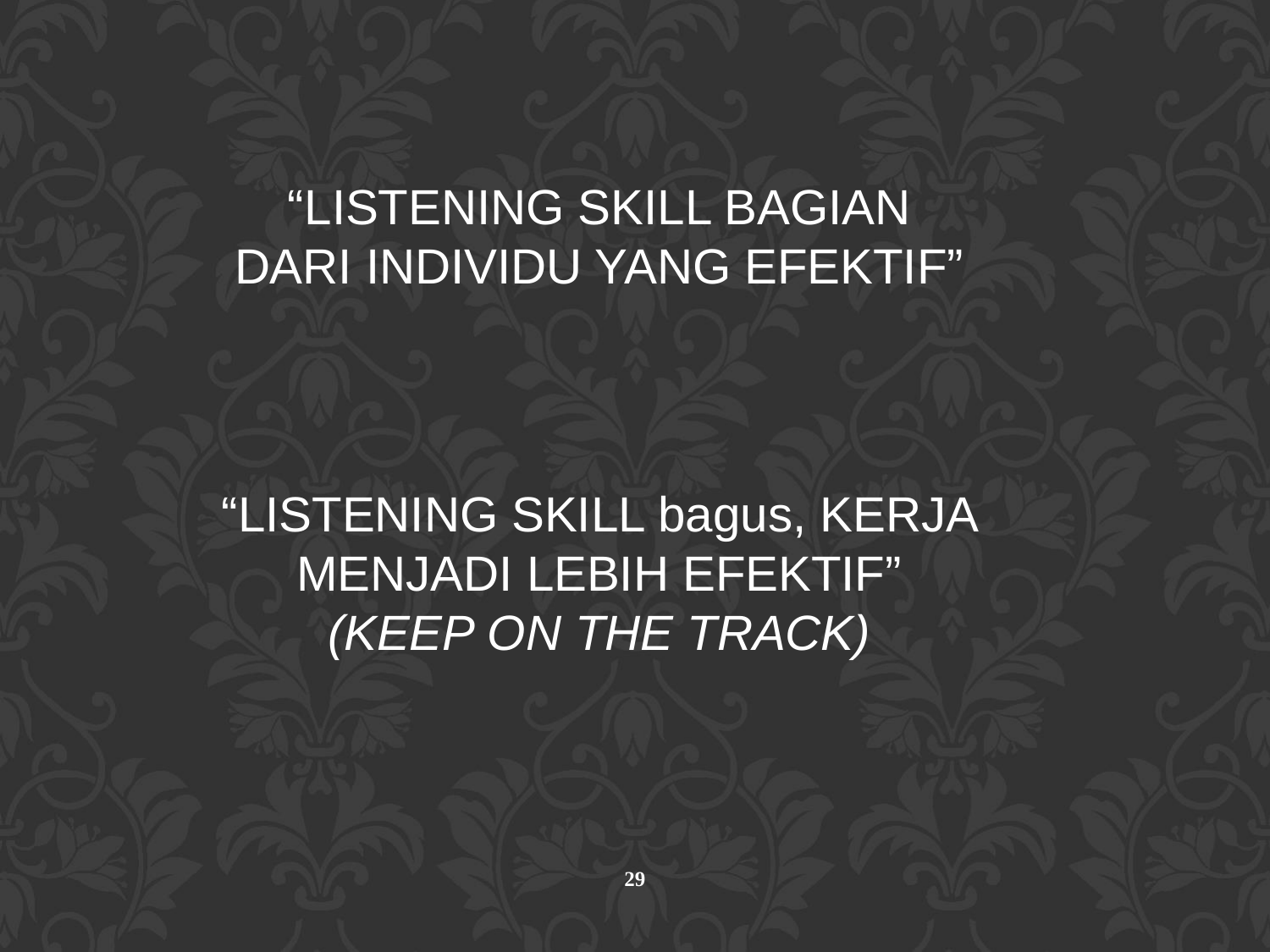

“LISTENING SKILL BAGIAN DARI INDIVIDU YANG EFEKTIF”
“LISTENING SKILL bagus, KERJA MENJADI LEBIH EFEKTIF”
(KEEP ON THE TRACK)
29